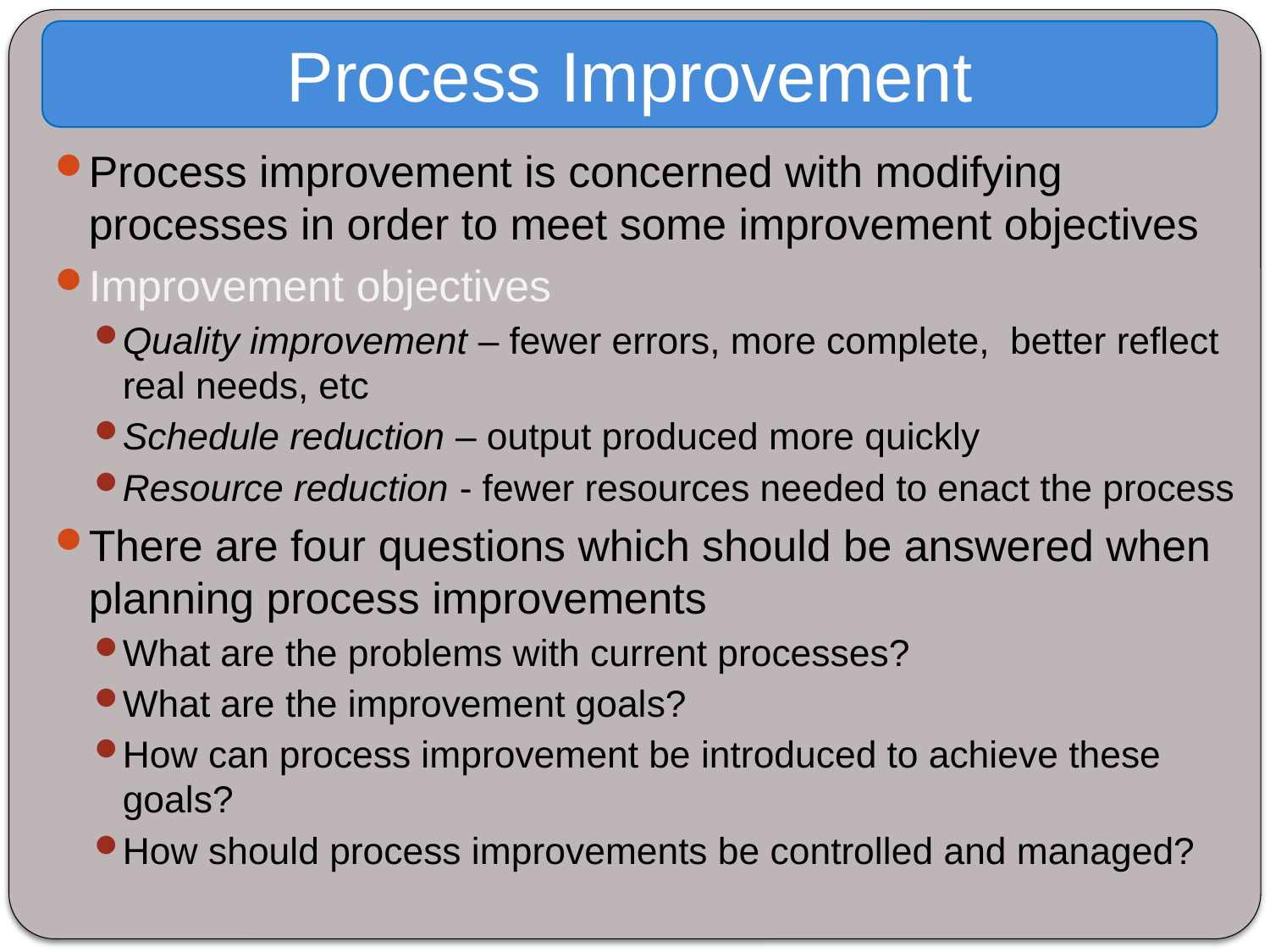

Process Improvement
Process improvement is concerned with modifying processes in order to meet some improvement objectives
Improvement objectives
Quality improvement – fewer errors, more complete,  better reflect real needs, etc
Schedule reduction – output produced more quickly
Resource reduction - fewer resources needed to enact the process
There are four questions which should be answered when planning process improvements
What are the problems with current processes?
What are the improvement goals?
How can process improvement be introduced to achieve these goals?
How should process improvements be controlled and managed?